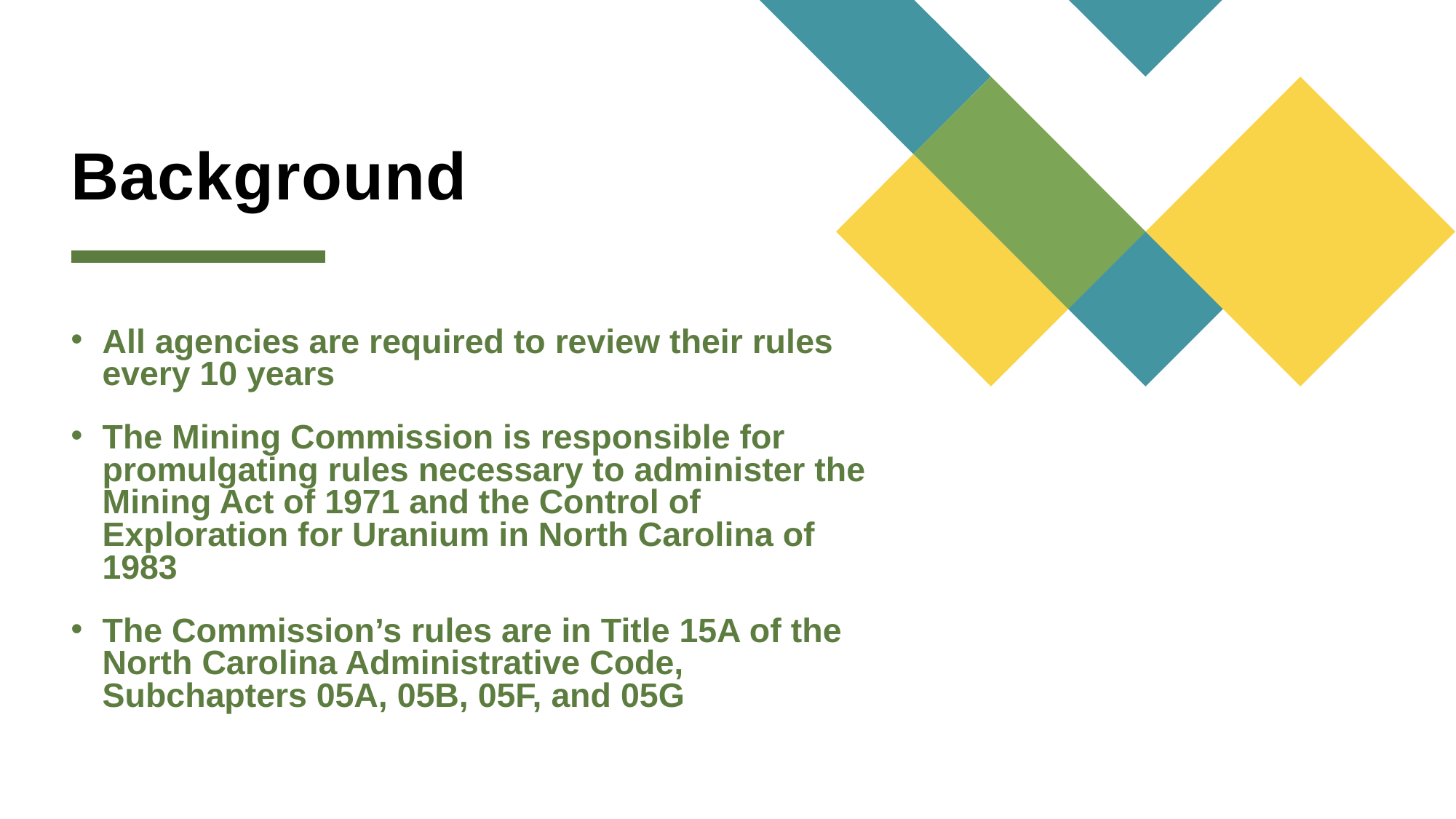

# Background
All agencies are required to review their rules every 10 years
The Mining Commission is responsible for promulgating rules necessary to administer the Mining Act of 1971 and the Control of Exploration for Uranium in North Carolina of 1983
The Commission’s rules are in Title 15A of the North Carolina Administrative Code, Subchapters 05A, 05B, 05F, and 05G